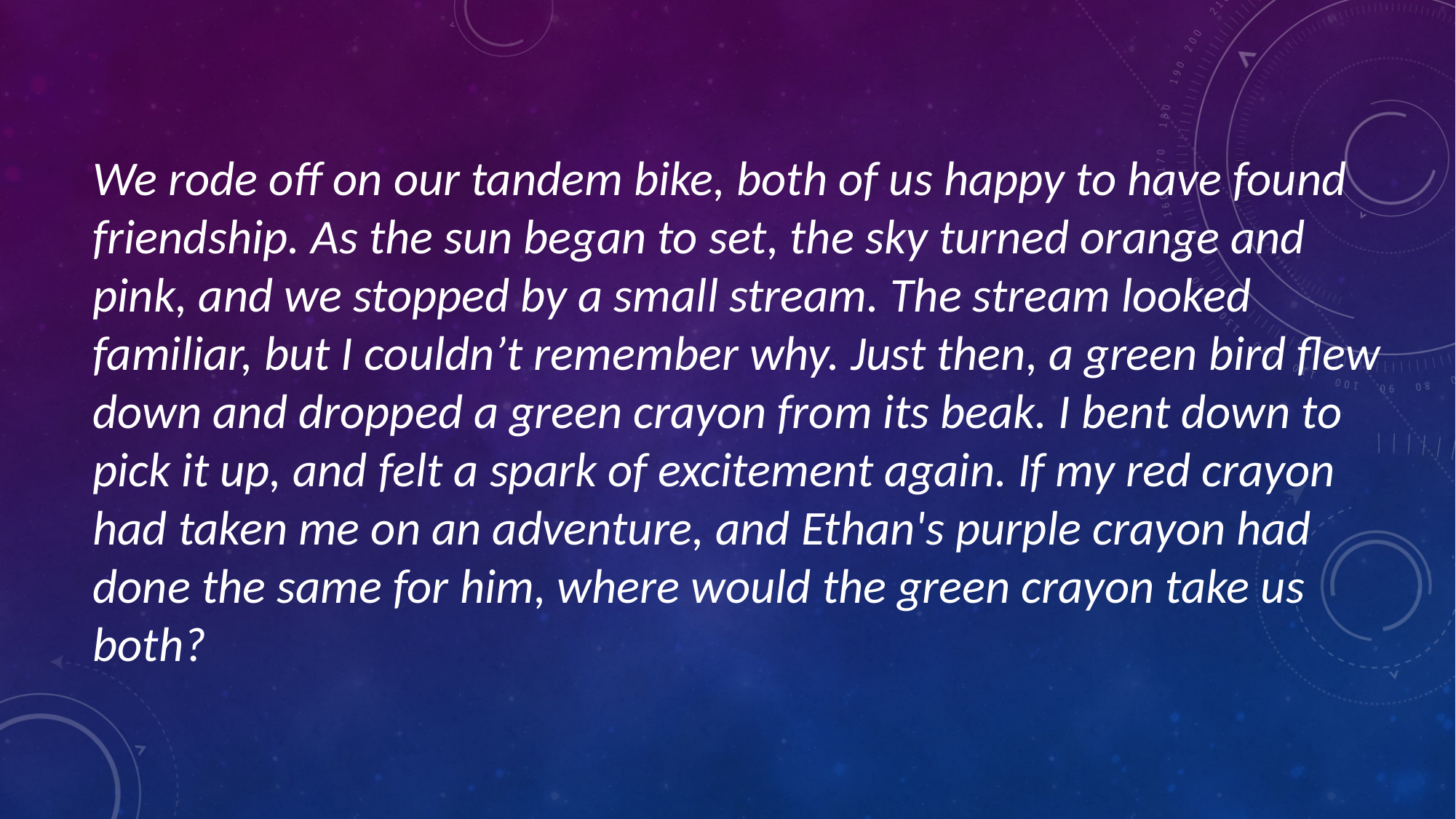

We rode off on our tandem bike, both of us happy to have found friendship. As the sun began to set, the sky turned orange and pink, and we stopped by a small stream. The stream looked familiar, but I couldn’t remember why. Just then, a green bird flew down and dropped a green crayon from its beak. I bent down to pick it up, and felt a spark of excitement again. If my red crayon had taken me on an adventure, and Ethan's purple crayon had done the same for him, where would the green crayon take us both?